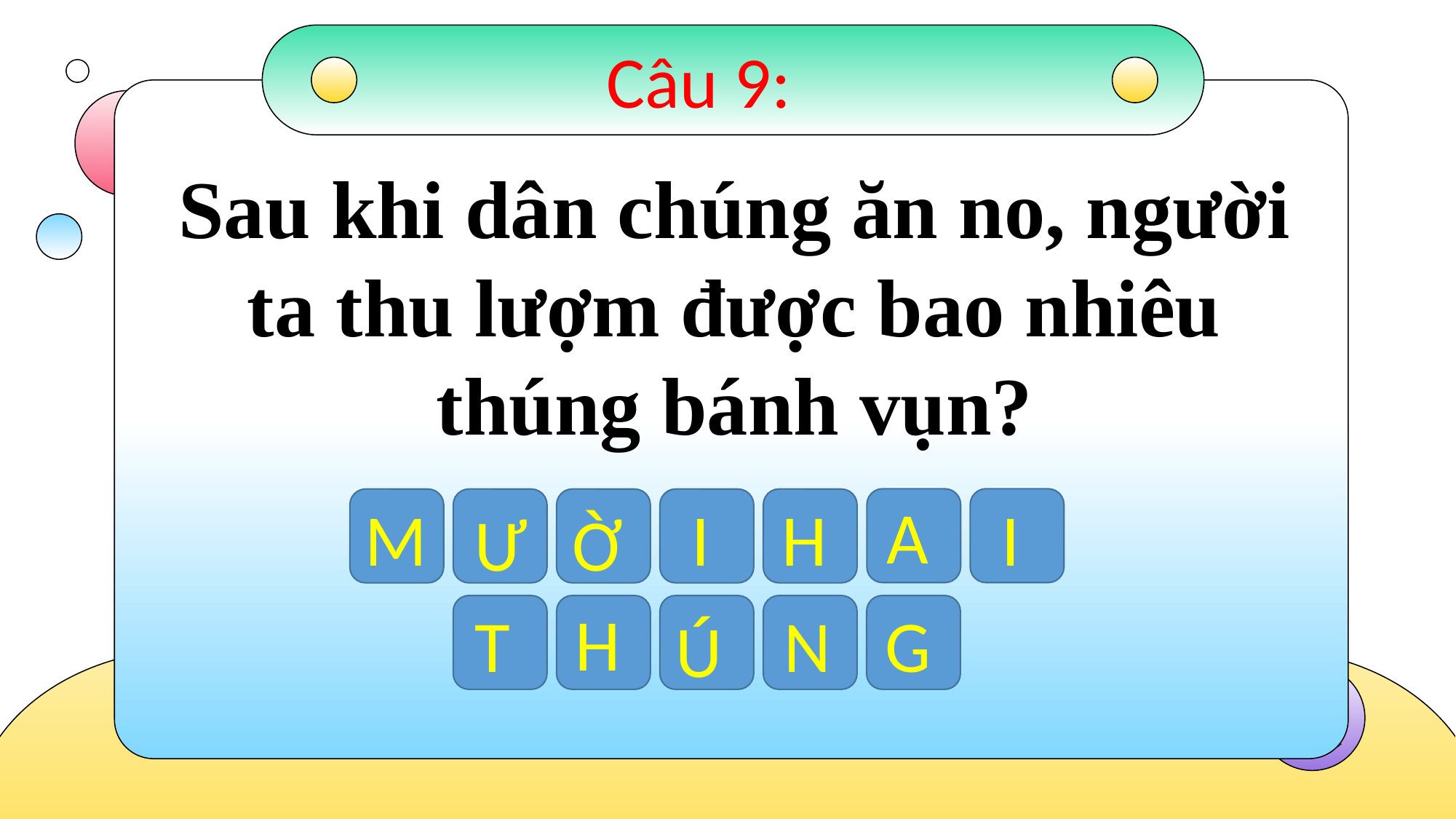

Câu 9:

Sau khi dân chúng ăn no, người ta thu lượm được bao nhiêu thúng bánh vụn?

A
I
H
I
M

Ư
Ờ
H
G
N
T

Ú